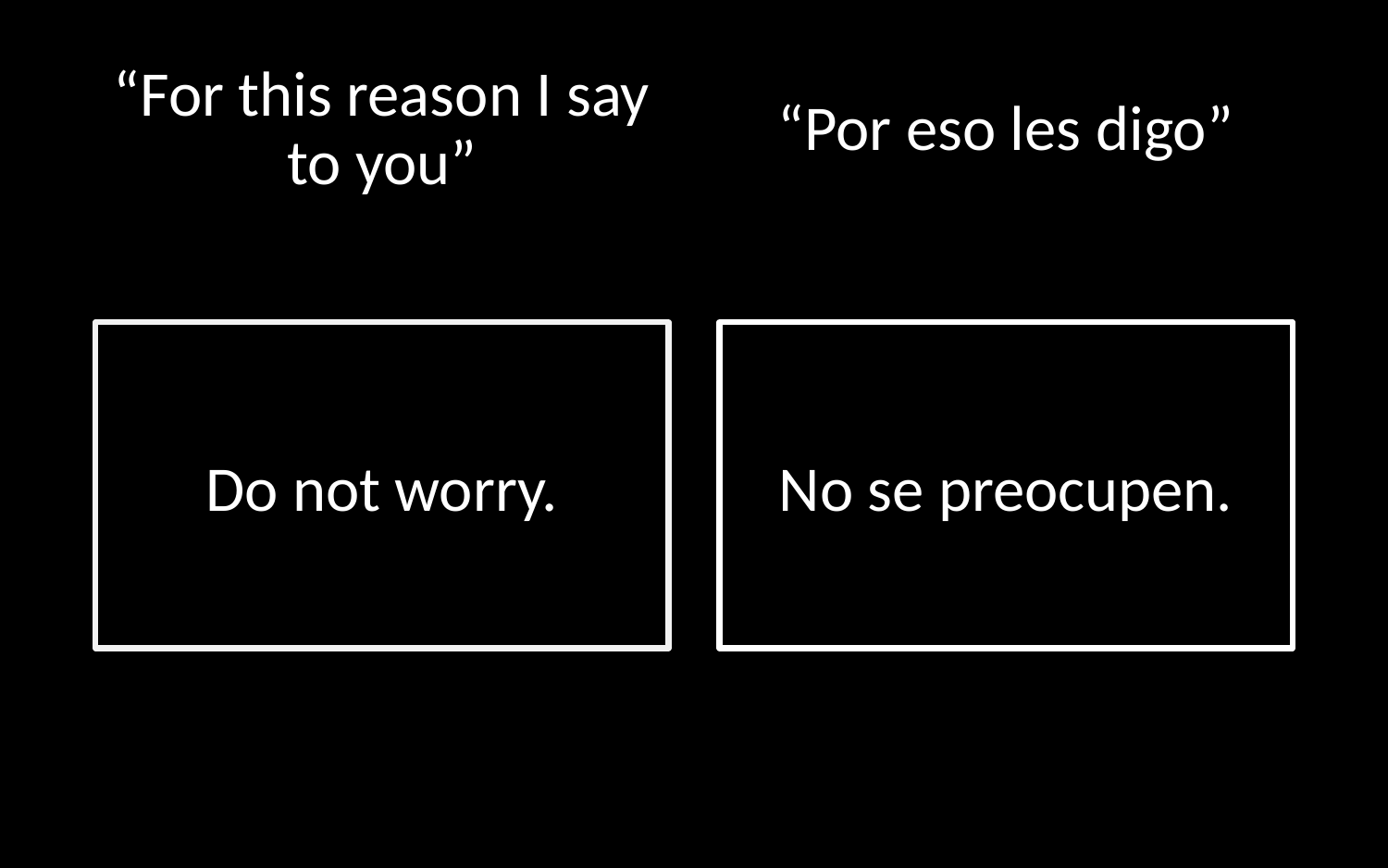

# “For this reason I say to you”
“Por eso les digo”
Do not worry.
No se preocupen.